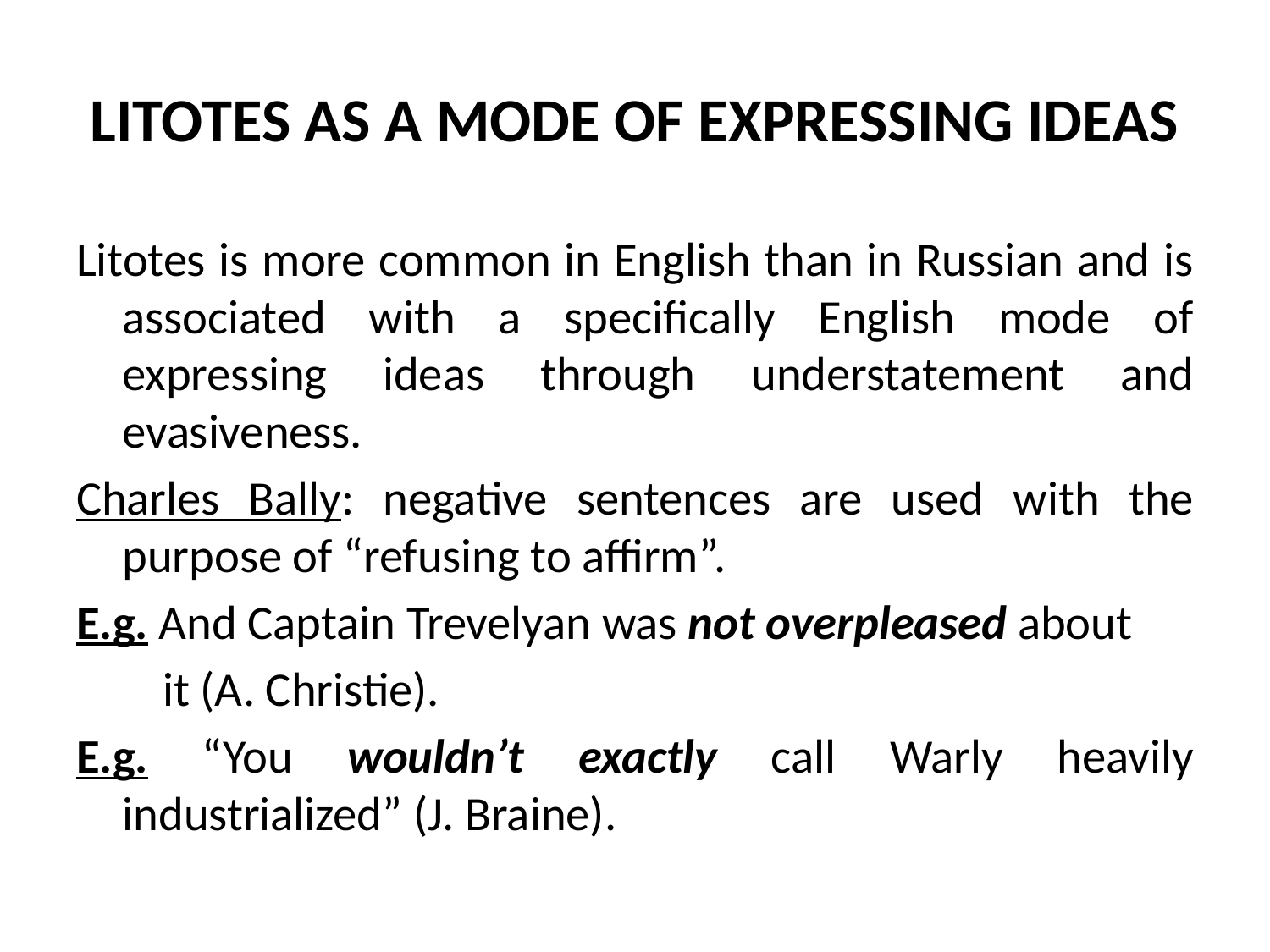

# LITOTES AS A MODE OF EXPRESSING IDEAS
Litotes is more common in English than in Russian and is associated with a specifically English mode of expressing ideas through understatement and evasiveness.
Charles Bally: negative sentences are used with the purpose of “refusing to affirm”.
E.g. And Captain Trevelyan was not overpleased about
        it (A. Christie).
E.g. “You wouldn’t exactly call Warly heavily industrialized” (J. Braine).